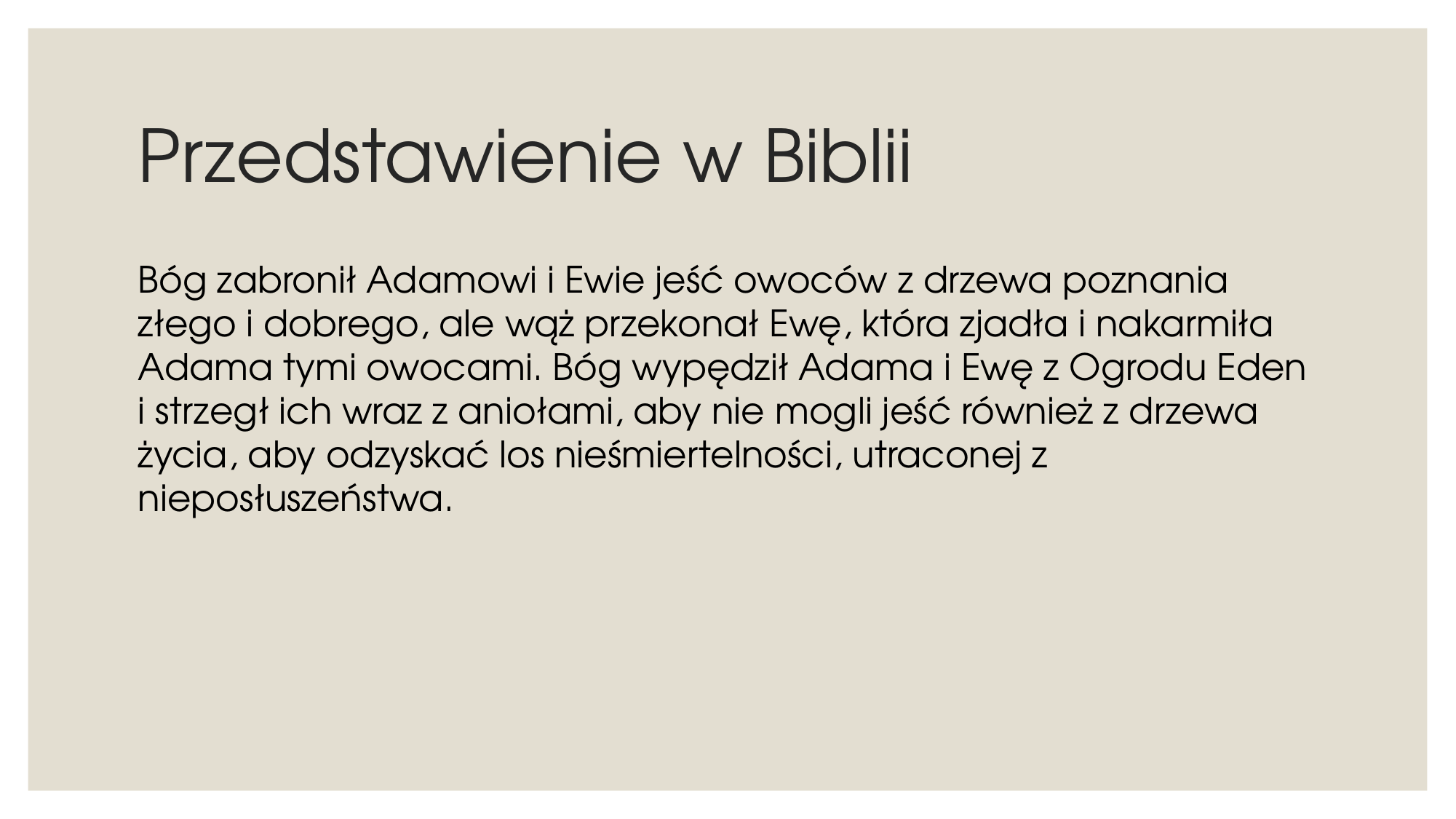

# Przedstawienie w Biblii
Bóg zabronił Adamowi i Ewie jeść owoców z drzewa poznania złego i dobrego, ale wąż przekonał Ewę, która zjadła i nakarmiła Adama tymi owocami. Bóg wypędził Adama i Ewę z Ogrodu Eden i strzegł ich wraz z aniołami, aby nie mogli jeść również z drzewa życia, aby odzyskać los nieśmiertelności, utraconej z nieposłuszeństwa.